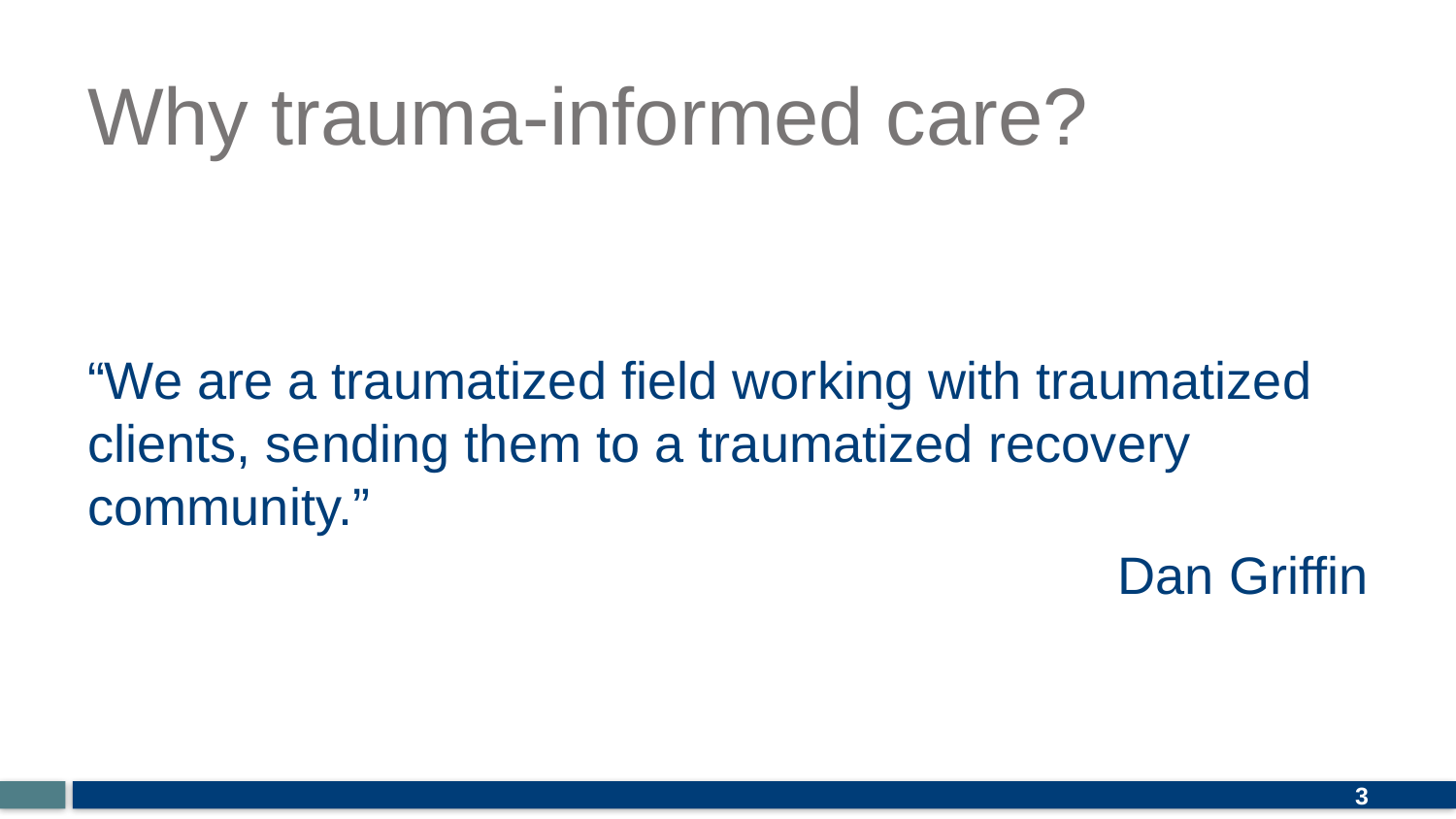

# Why trauma-informed care?

“We are a traumatized field working with traumatized clients, sending them to a traumatized recovery community.”
Dan Griffin